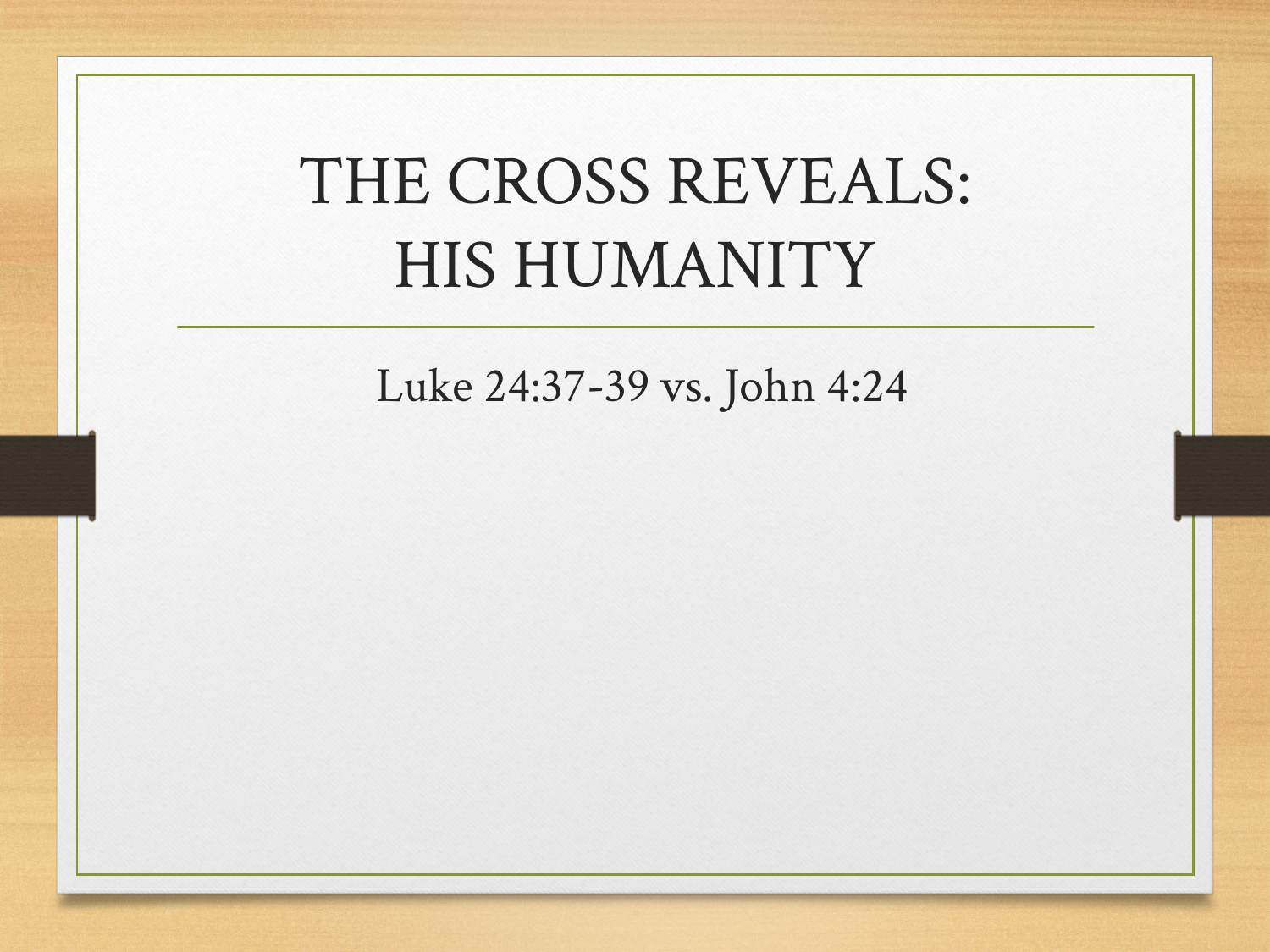

# THE CROSS REVEALS: HIS HUMANITY
Luke 24:37-39 vs. John 4:24